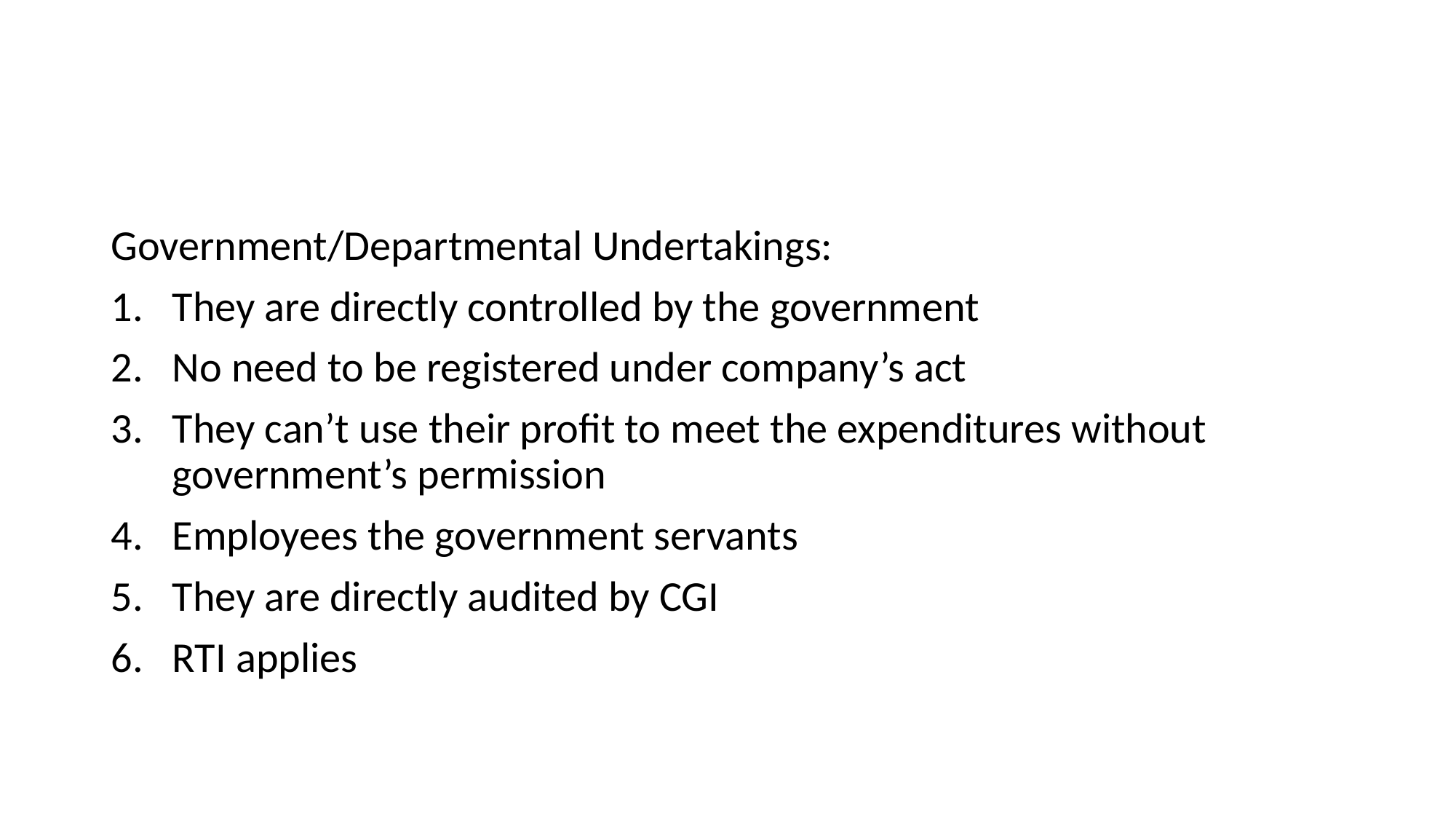

#
Government/Departmental Undertakings:
They are directly controlled by the government
No need to be registered under company’s act
They can’t use their profit to meet the expenditures without government’s permission
Employees the government servants
They are directly audited by CGI
RTI applies